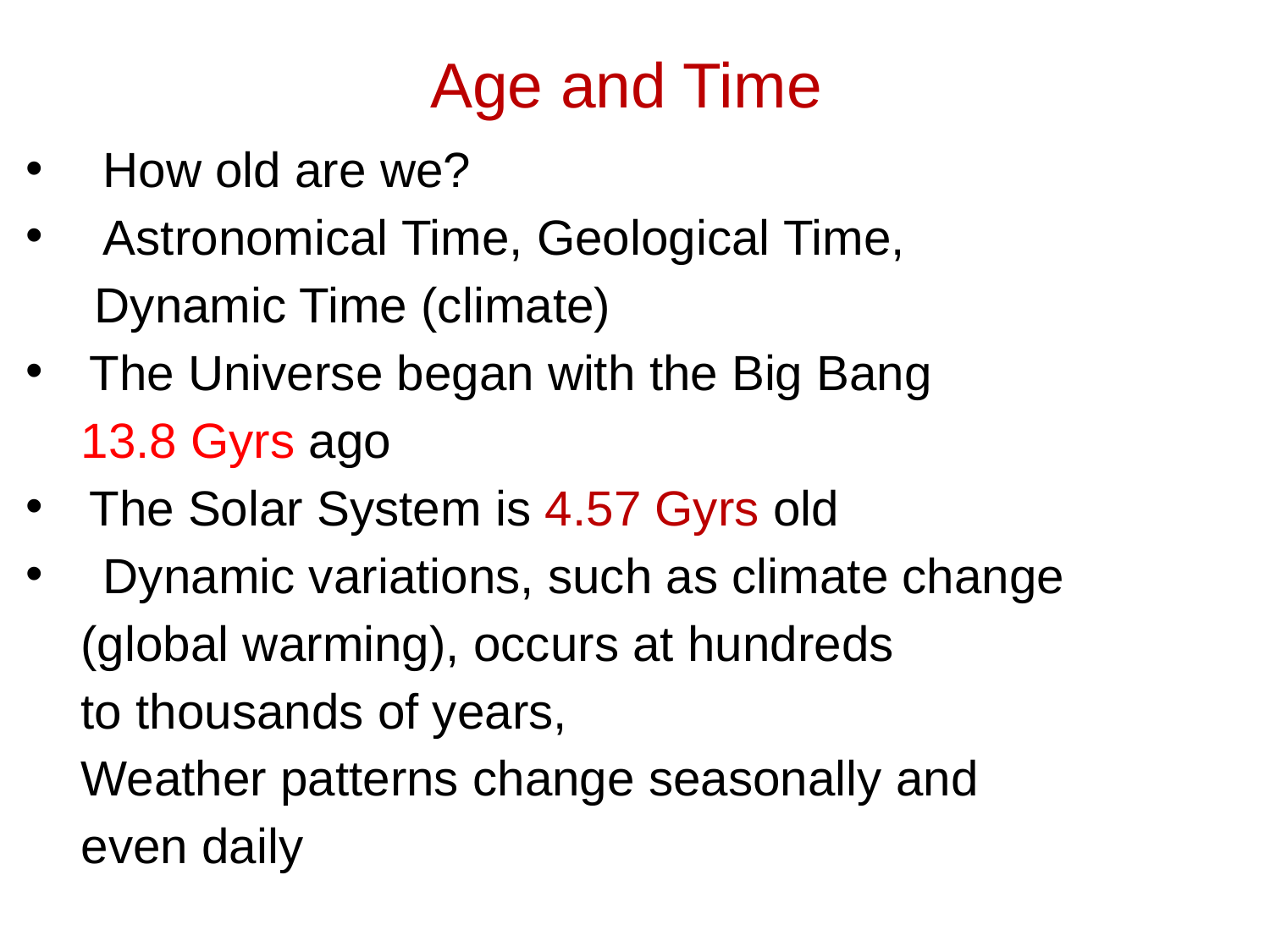

Age and Time
 How old are we?
 Astronomical Time, Geological Time,
     Dynamic Time (climate)
The Universe began with the Big Bang
    13.8 Gyrs ago
The Solar System is 4.57 Gyrs old
 Dynamic variations, such as climate change
    (global warming), occurs at hundreds
    to thousands of years,
    Weather patterns change seasonally and
    even daily